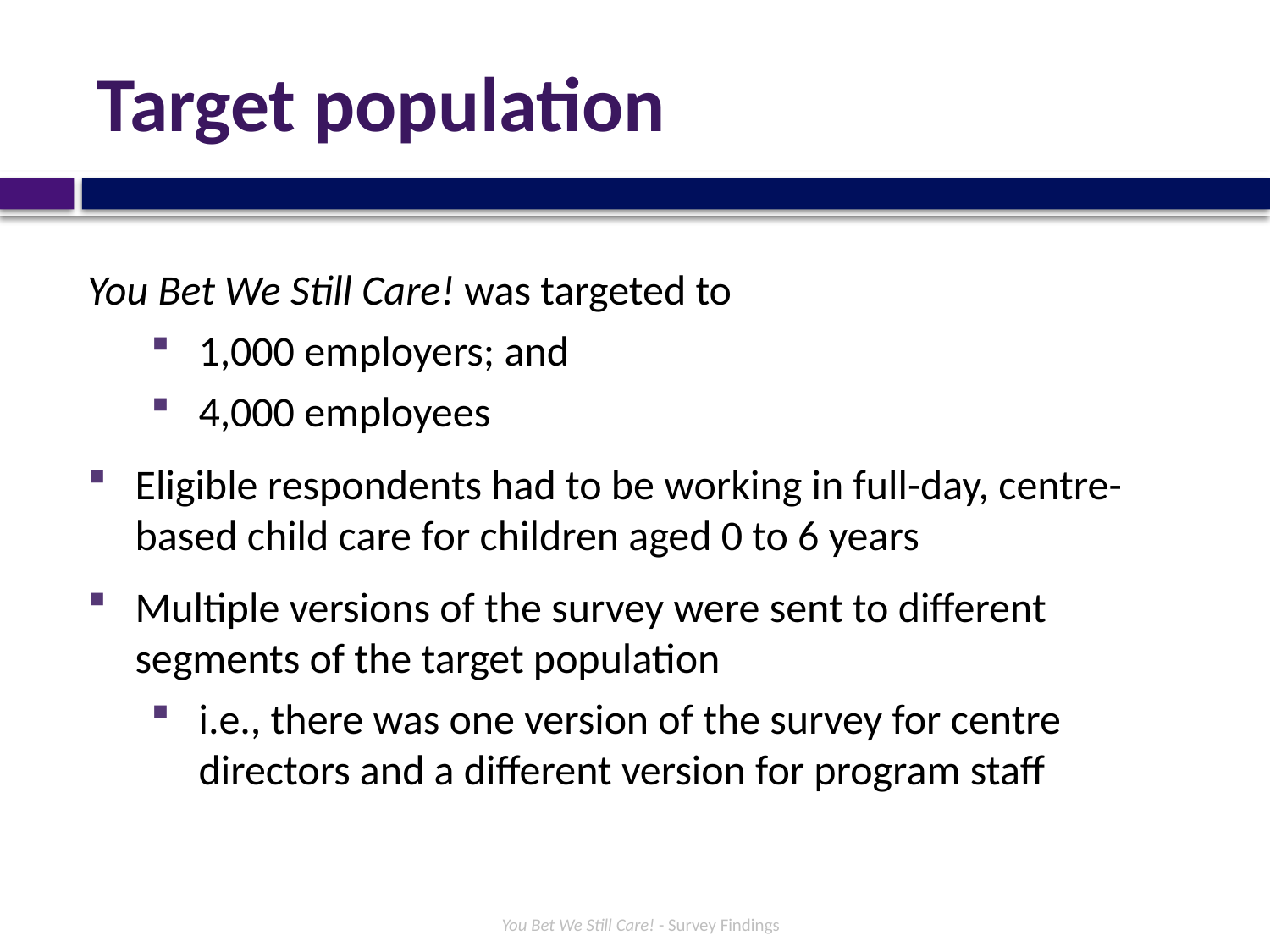

# Target population
You Bet We Still Care! was targeted to
1,000 employers; and
4,000 employees
Eligible respondents had to be working in full-day, centre-based child care for children aged 0 to 6 years
Multiple versions of the survey were sent to different segments of the target population
i.e., there was one version of the survey for centre directors and a different version for program staff
You Bet We Still Care! - Survey Findings